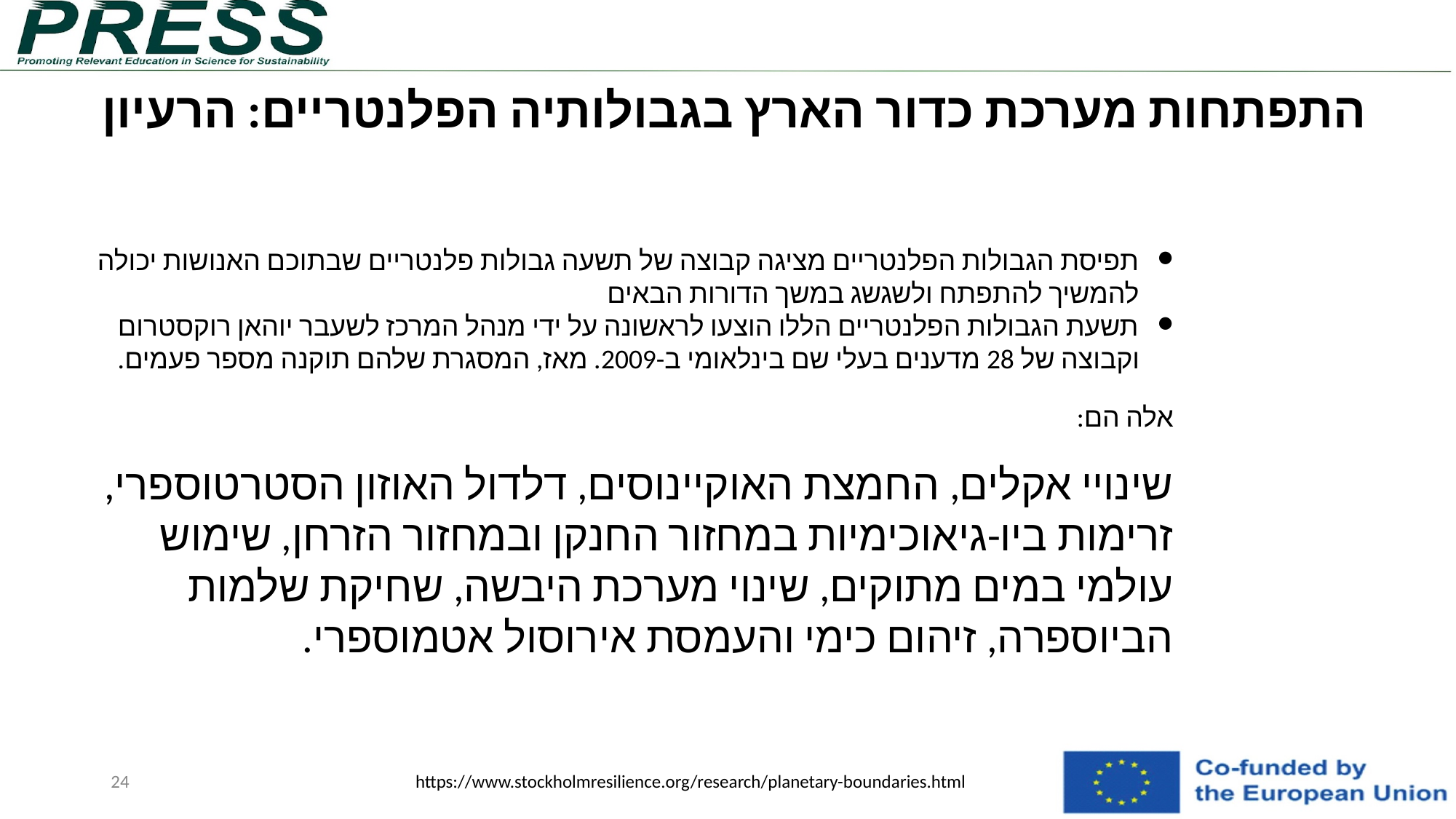

התפתחות מערכת כדור הארץ בגבולותיה הפלנטריים: הרעיון

תפיסת הגבולות הפלנטריים מציגה קבוצה של תשעה גבולות פלנטריים שבתוכם האנושות יכולה להמשיך להתפתח ולשגשג במשך הדורות הבאים
תשעת הגבולות הפלנטריים הללו הוצעו לראשונה על ידי מנהל המרכז לשעבר יוהאן רוקסטרום וקבוצה של 28 מדענים בעלי שם בינלאומי ב-2009. מאז, המסגרת שלהם תוקנה מספר פעמים.

אלה הם:

	שינויי אקלים, החמצת האוקיינוסים, דלדול האוזון הסטרטוספרי, זרימות ביו-גיאוכימיות במחזור החנקן ובמחזור הזרחן, שימוש עולמי במים מתוקים, שינוי מערכת היבשה, שחיקת שלמות הביוספרה, זיהום כימי והעמסת אירוסול אטמוספרי.

24

https://www.stockholmresilience.org/research/planetary-boundaries.html